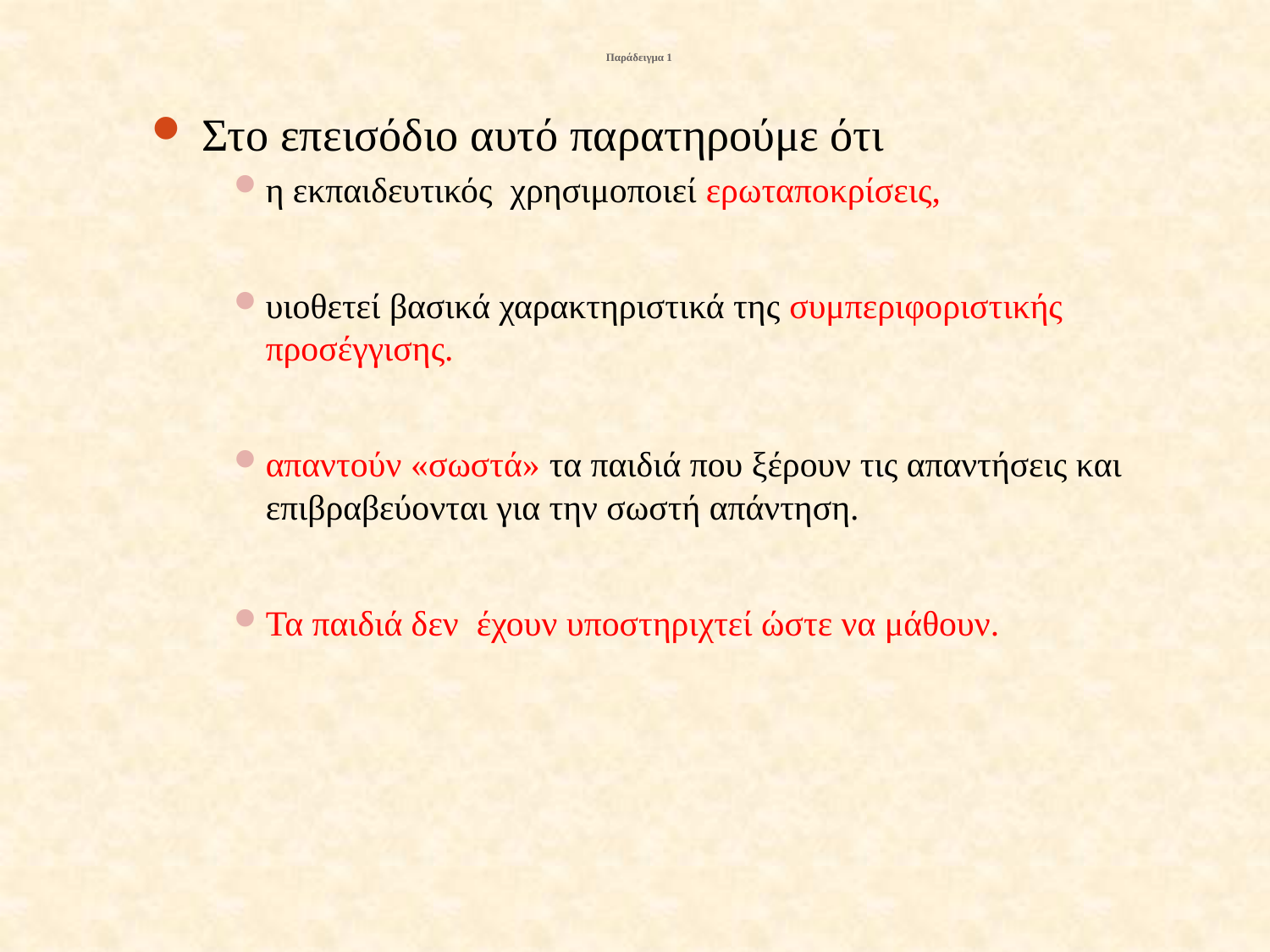

# Παράδειγμα 1
 Στο επεισόδιο αυτό παρατηρούμε ότι
η εκπαιδευτικός  χρησιμοποιεί ερωταποκρίσεις,

υιοθετεί βασικά χαρακτηριστικά της συμπεριφοριστικής προσέγγισης.

απαντούν «σωστά» τα παιδιά που ξέρουν τις απαντήσεις και επιβραβεύονται για την σωστή απάντηση.

Τα παιδιά δεν  έχουν υποστηριχτεί ώστε να μάθουν.